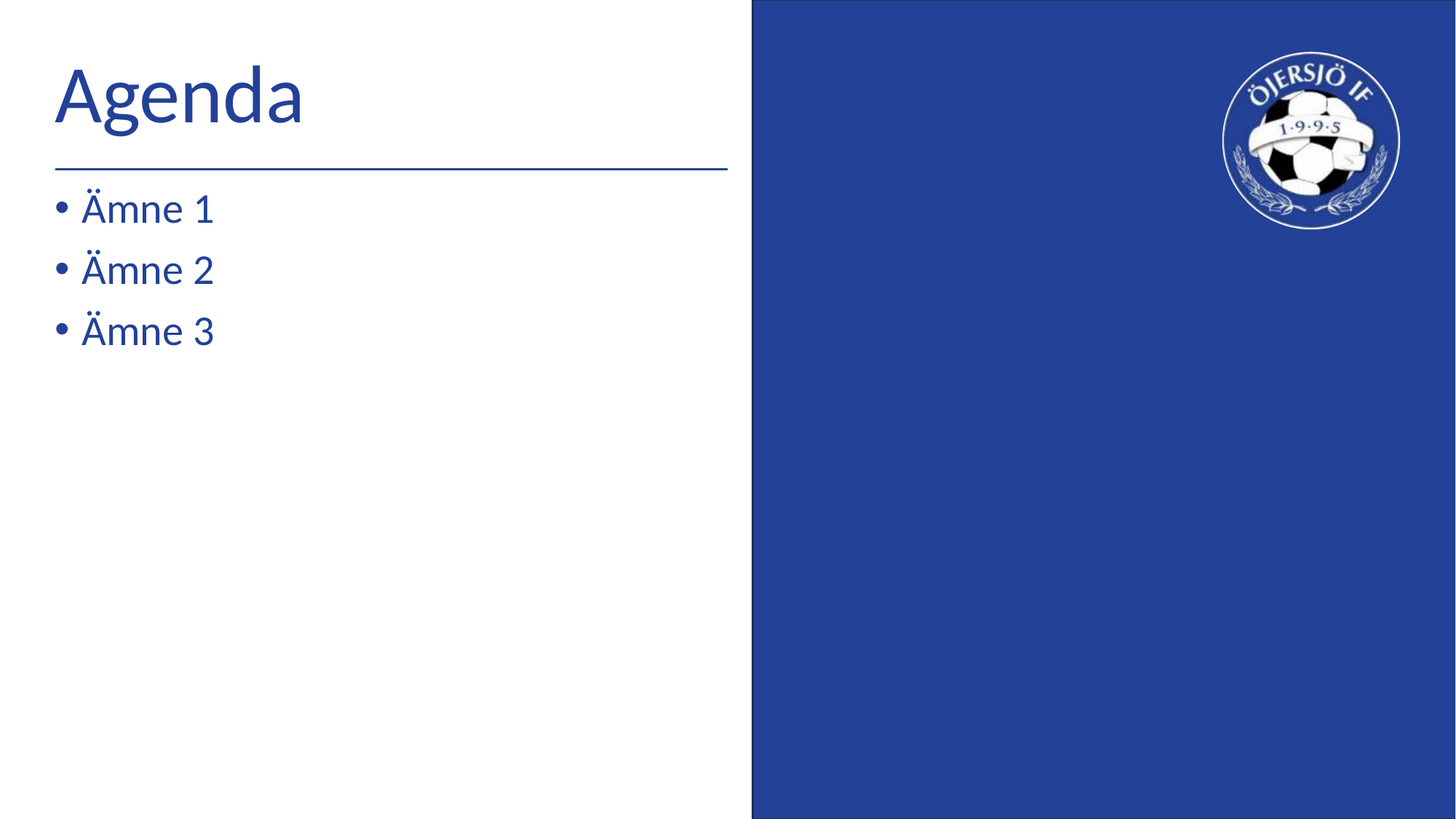

# Agenda
Ämne 1
Ämne 2
Ämne 3